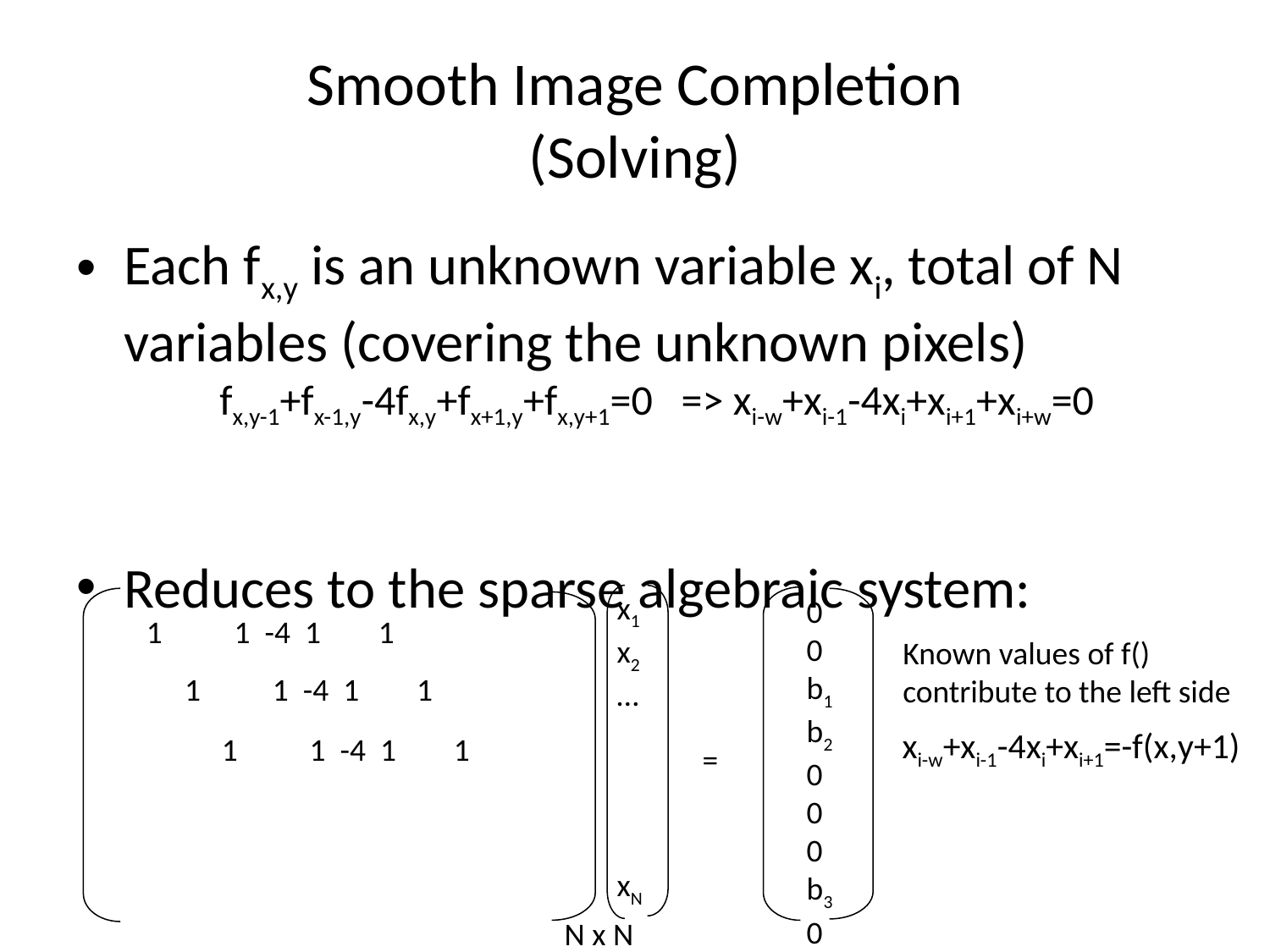

# Smooth Image Completion (Solving)
Each fx,y is an unknown variable xi, total of N variables (covering the unknown pixels)

Reduces to the sparse algebraic system:
fx,y-1+fx-1,y-4fx,y+fx+1,y+fx,y+1=0   => xi-w+xi-1-4xi+xi+1+xi+w=0
x1
x2
…

xN

0
0
b1
b2
0
0
0
b3
0

1          1  -4  1        1
Known values of f()
contribute to the left side
1          1  -4  1        1
xi-w+xi-1-4xi+xi+1=-f(x,y+1)
1          1  -4  1        1
=
N x N